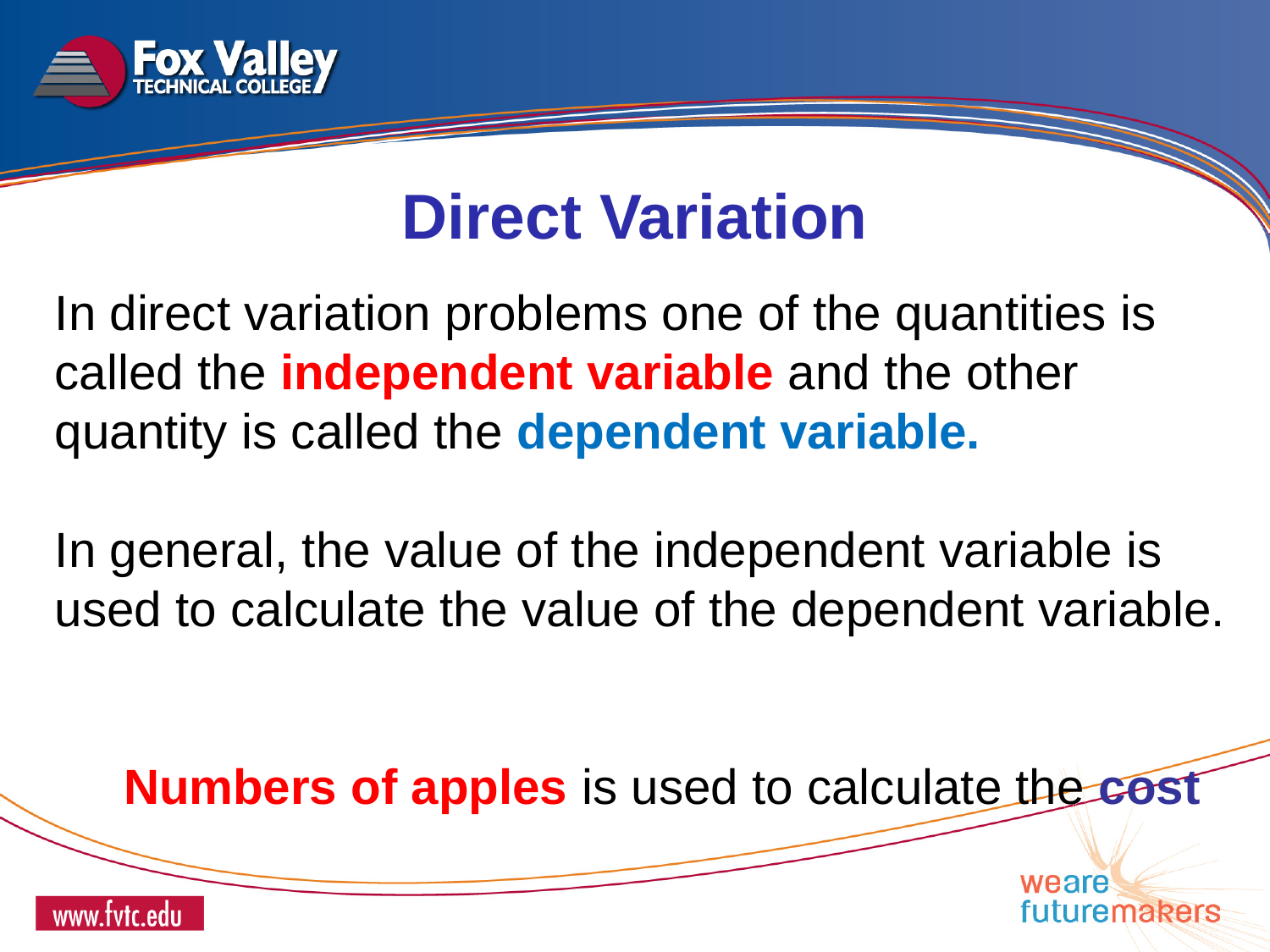

Direct Variation
In direct variation problems one of the quantities is called the independent variable and the other quantity is called the dependent variable.

In general, the value of the independent variable is used to calculate the value of the dependent variable.

     Numbers of apples is used to calculate the cost